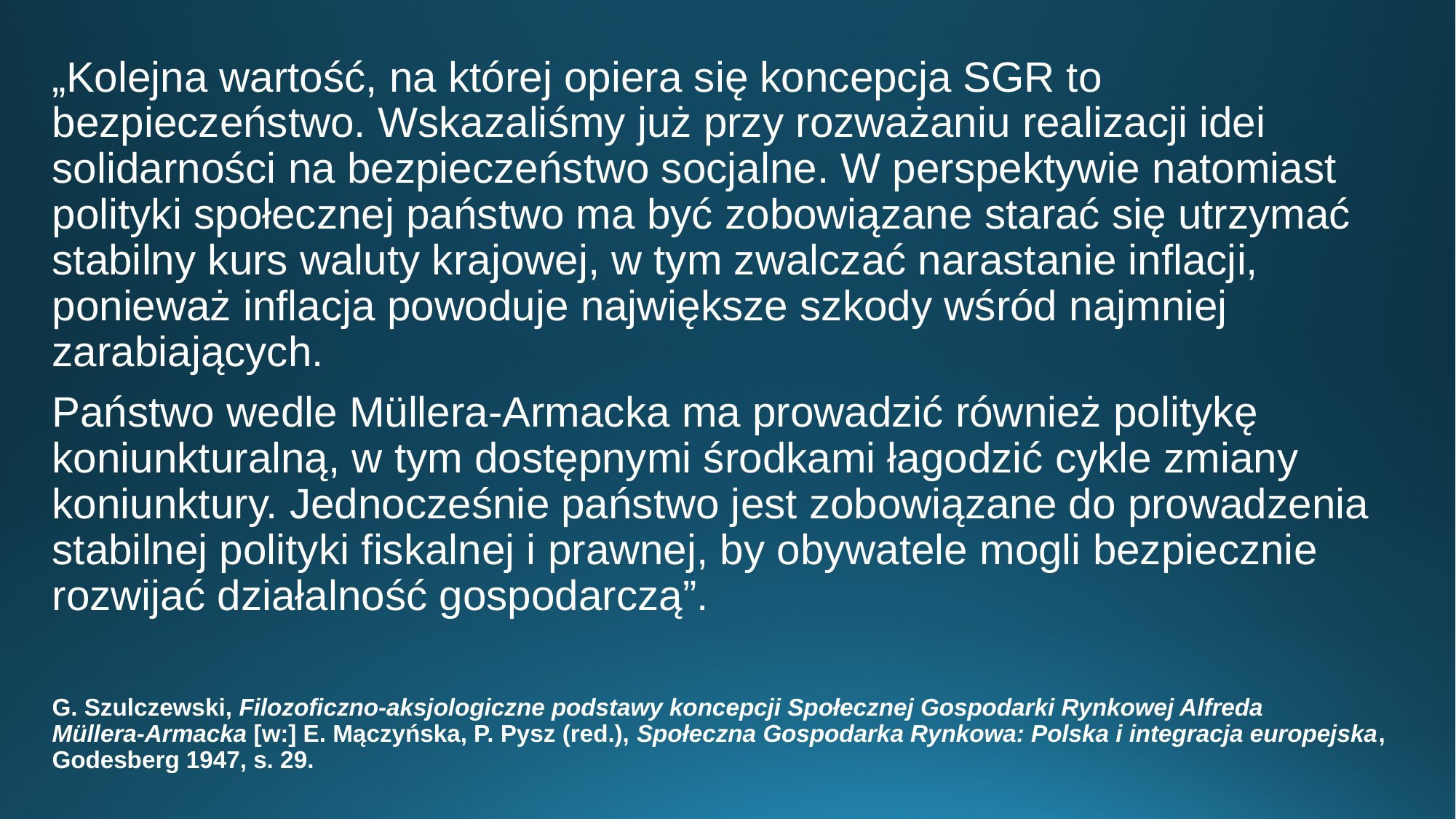

„Kolejna wartość, na której opiera się koncepcja SGR to bezpieczeństwo. Wskazaliśmy już przy rozważaniu realizacji idei solidarności na bezpieczeństwo socjalne. W perspektywie natomiast polityki społecznej państwo ma być zobowiązane starać się utrzymać stabilny kurs waluty krajowej, w tym zwalczać narastanie inflacji, ponieważ inflacja powoduje największe szkody wśród najmniej zarabiających.
Państwo wedle Müllera‑Armacka ma prowadzić również politykę koniunkturalną, w tym dostępnymi środkami łagodzić cykle zmiany koniunktury. Jednocześnie państwo jest zobowiązane do prowadzenia stabilnej polityki fiskalnej i prawnej, by obywatele mogli bezpiecznie rozwijać działalność gospodarczą”.

G. Szulczewski, Filozoficzno‑aksjologiczne podstawy koncepcji Społecznej Gospodarki Rynkowej Alfreda Müllera‑Armacka [w:] E. Mączyńska, P. Pysz (red.), Społeczna Gospodarka Rynkowa: Polska i integracja europejska, Godesberg 1947, s. 29.